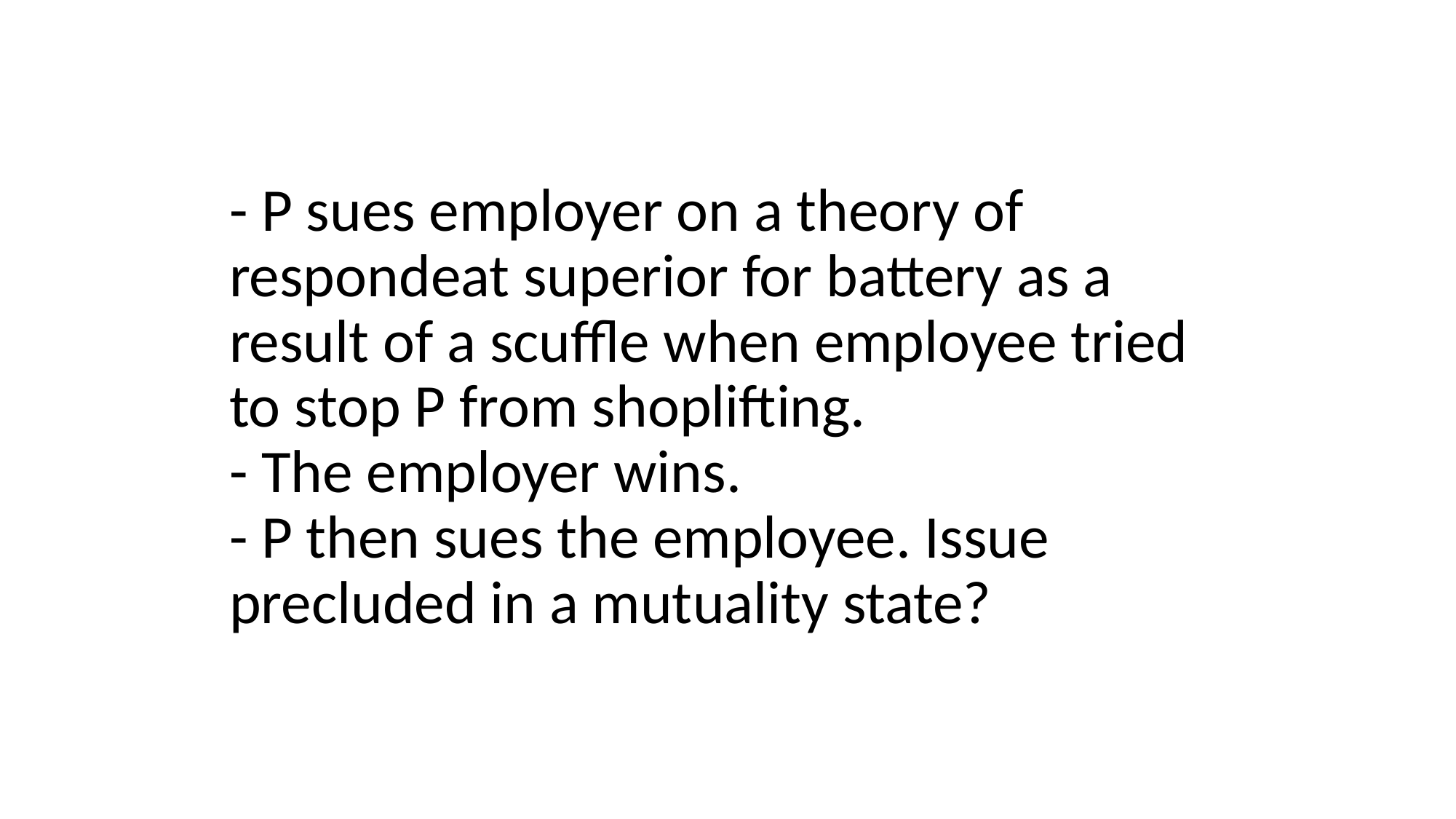

# - P sues employer on a theory of respondeat superior for battery as a result of a scuffle when employee tried to stop P from shoplifting. - The employer wins. - P then sues the employee. Issue precluded in a mutuality state?